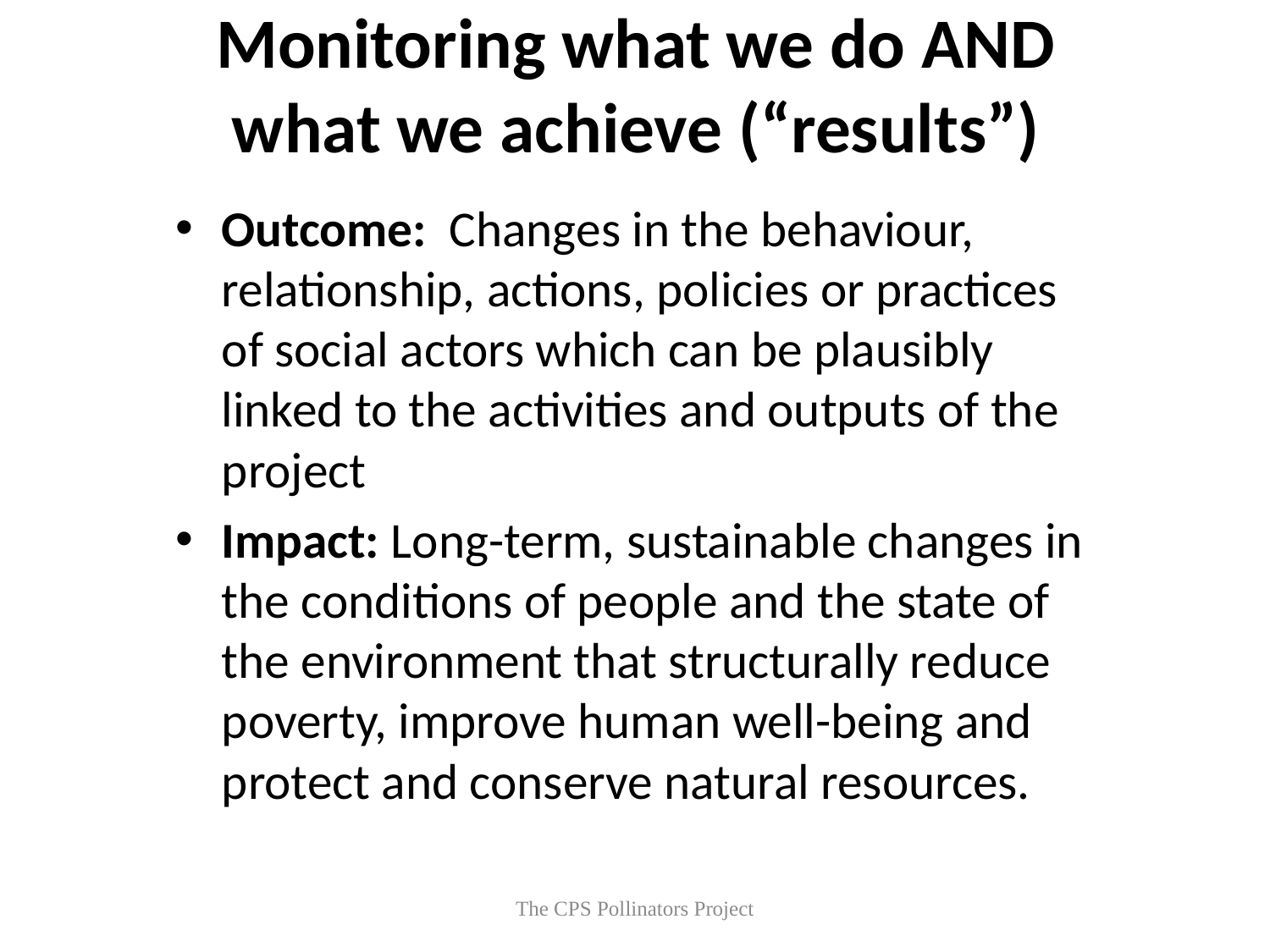

Monitoring what we do AND what we achieve (“results”)
Outcome:  Changes in the behaviour, relationship, actions, policies or practices of social actors which can be plausibly linked to the activities and outputs of the project
Impact: Long-term, sustainable changes in the conditions of people and the state of the environment that structurally reduce poverty, improve human well-being and protect and conserve natural resources.

The CPS Pollinators Project